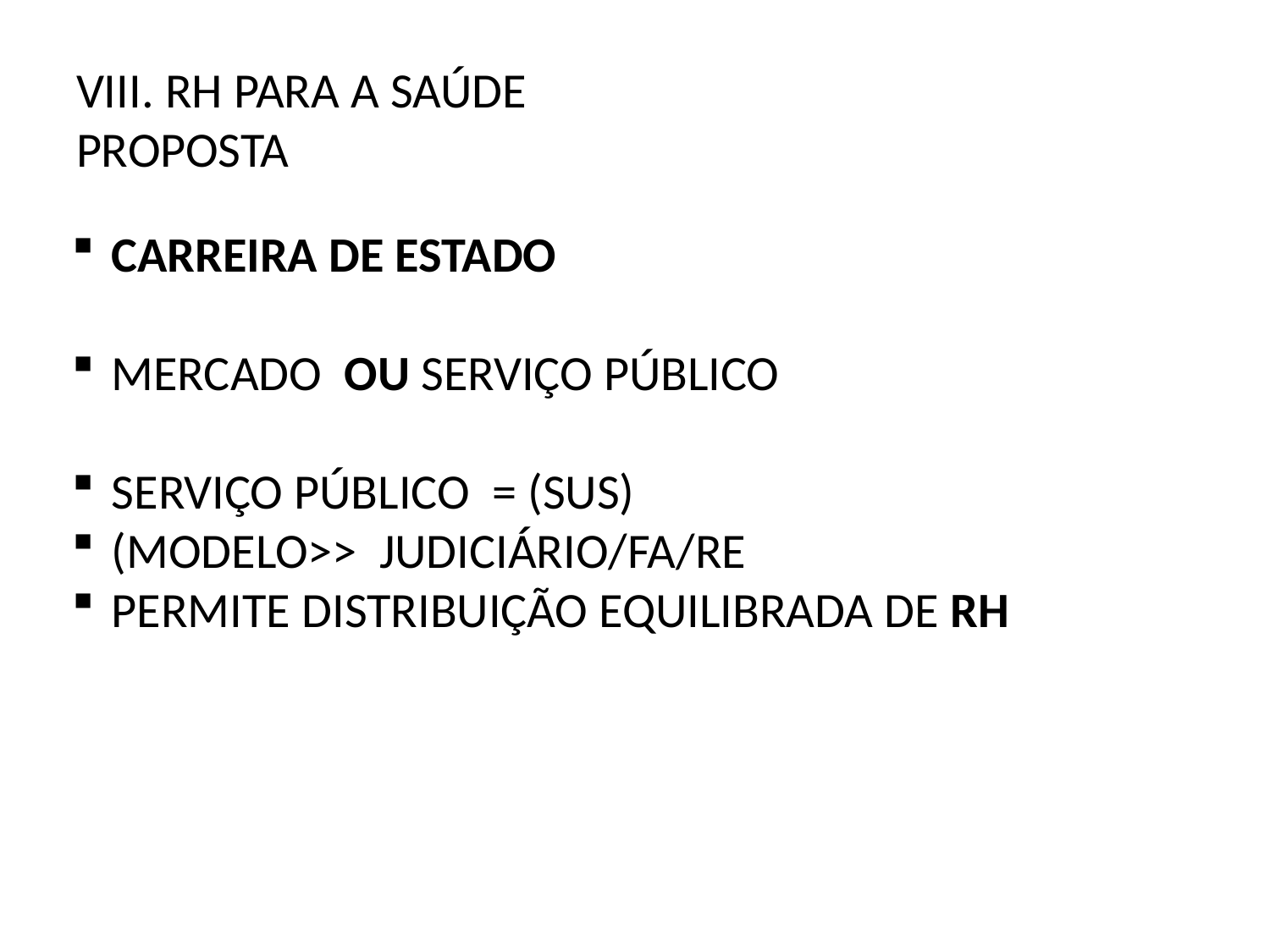

# VIII. RH PARA A SAÚDE PROPOSTA
CARREIRA DE ESTADO

MERCADO  OU SERVIÇO PÚBLICO

SERVIÇO PÚBLICO  = (SUS)
(MODELO>>  JUDICIÁRIO/FA/RE
PERMITE DISTRIBUIÇÃO EQUILIBRADA DE RH